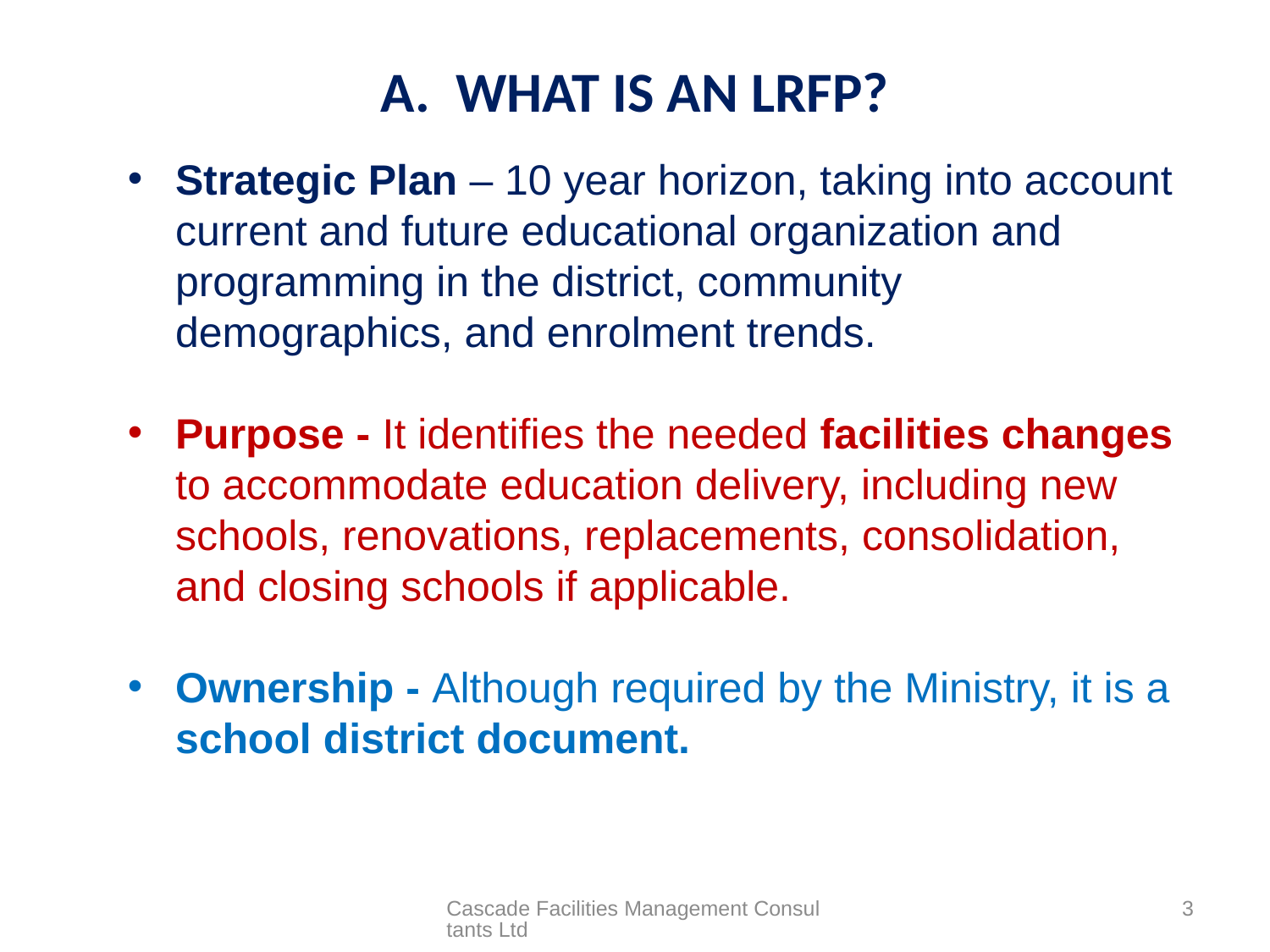

# A.  WHAT IS AN LRFP?
Strategic Plan – 10 year horizon, taking into account current and future educational organization and programming in the district, community demographics, and enrolment trends.

Purpose - It identifies the needed facilities changes to accommodate education delivery, including new schools, renovations, replacements, consolidation, and closing schools if applicable.

Ownership - Although required by the Ministry, it is a school district document.

Cascade Facilities Management Consultants Ltd
3